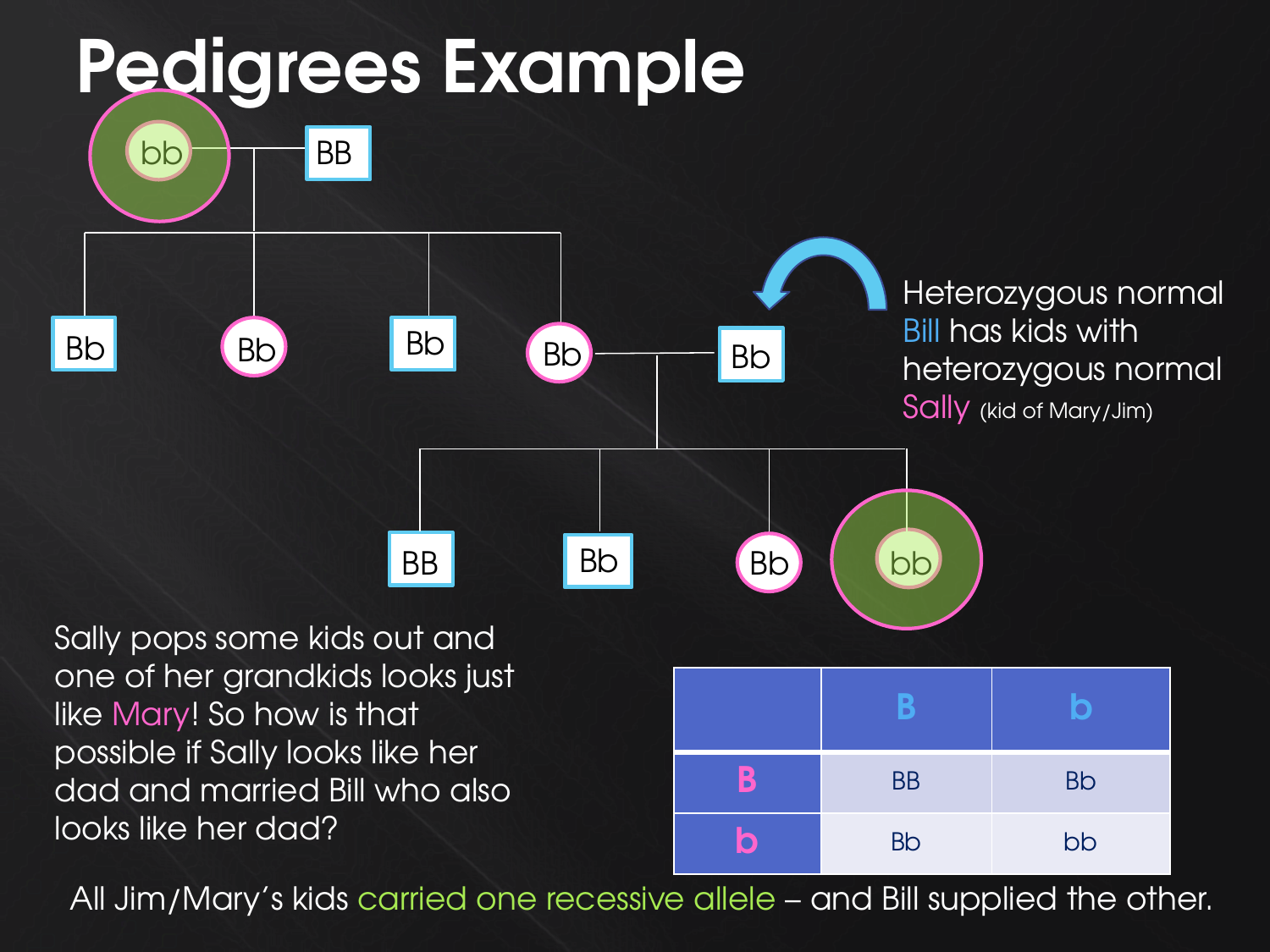

# Pedigrees Example

bb
BB

Heterozygous normal Bill has kids with heterozygous normal Sally (kid of Mary/Jim)

Bb

Bb

Bb

Bb
Bb

Bb
Bb
bb
BB
Sally pops some kids out and one of her grandkids looks just like Mary! So how is that possible if Sally looks like her dad and married Bill who also looks like her dad?
|  | B | b |
| --- | --- | --- |
| B | BB | Bb |
| b | Bb | bb |
All Jim/Mary’s kids carried one recessive allele – and Bill supplied the other.